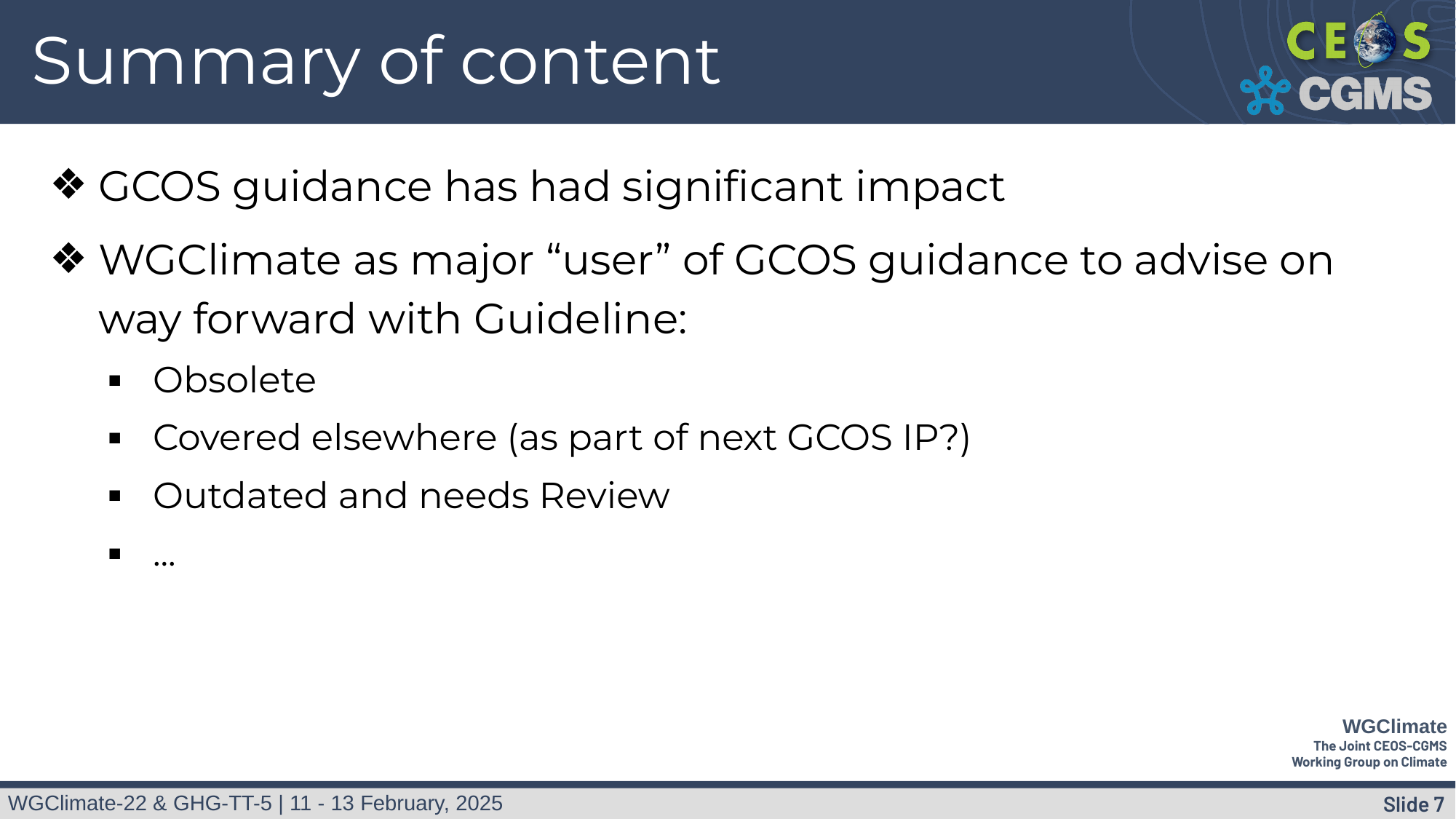

# Summary of content
GCOS guidance has had significant impact
WGClimate as major “user” of GCOS guidance to advise on way forward with Guideline:
Obsolete
Covered elsewhere (as part of next GCOS IP?)
Outdated and needs Review
...